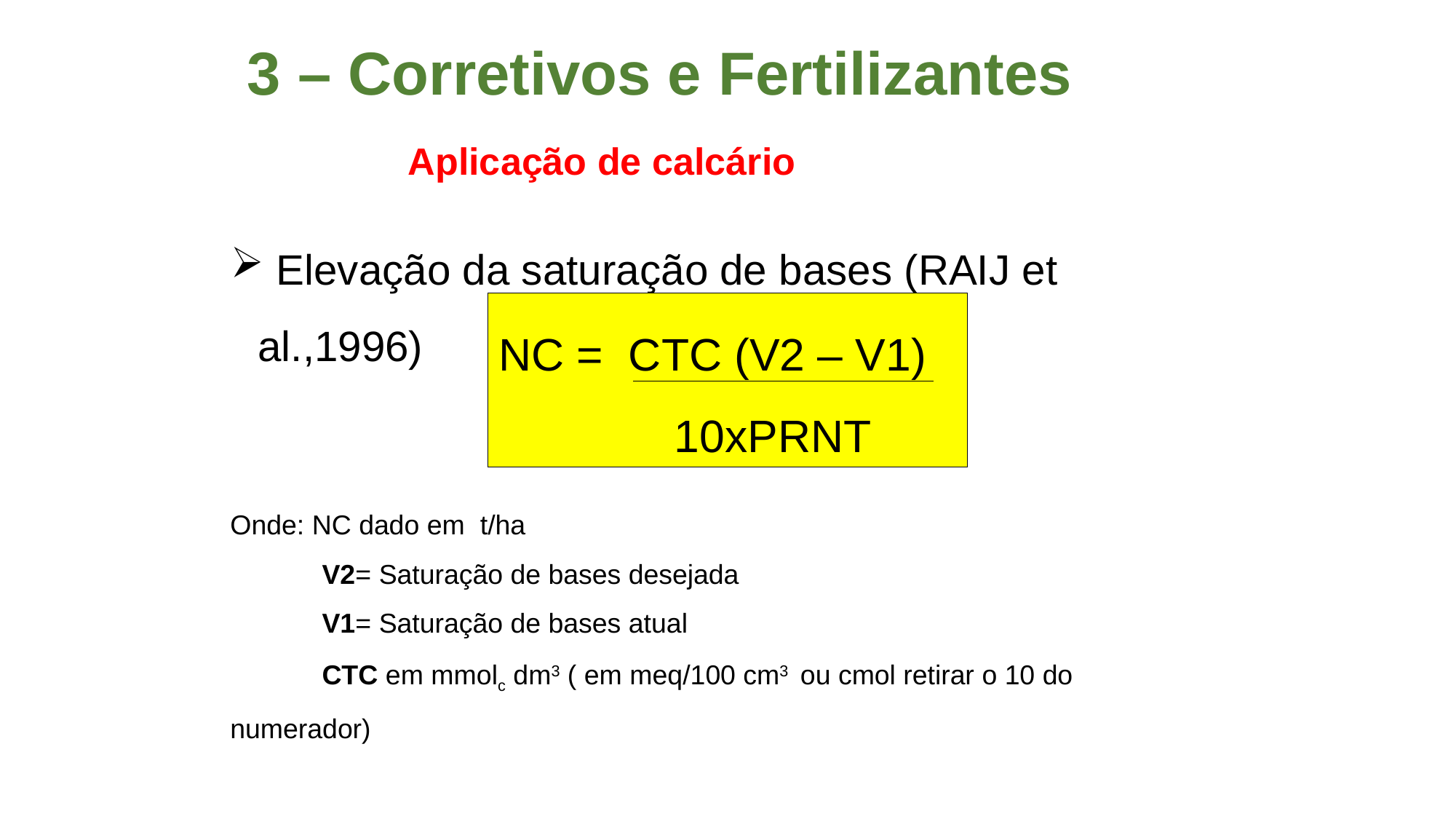

3 – Corretivos e Fertilizantes
# Aplicação de calcário
 Elevação da saturação de bases (RAIJ et al.,1996)

NC =  CTC (V2 – V1)
              10xPRNT
Onde: NC dado em  t/ha
            V2= Saturação de bases desejada
            V1= Saturação de bases atual
            CTC em mmolc dm3 ( em meq/100 cm3  ou cmol retirar o 10 do numerador)